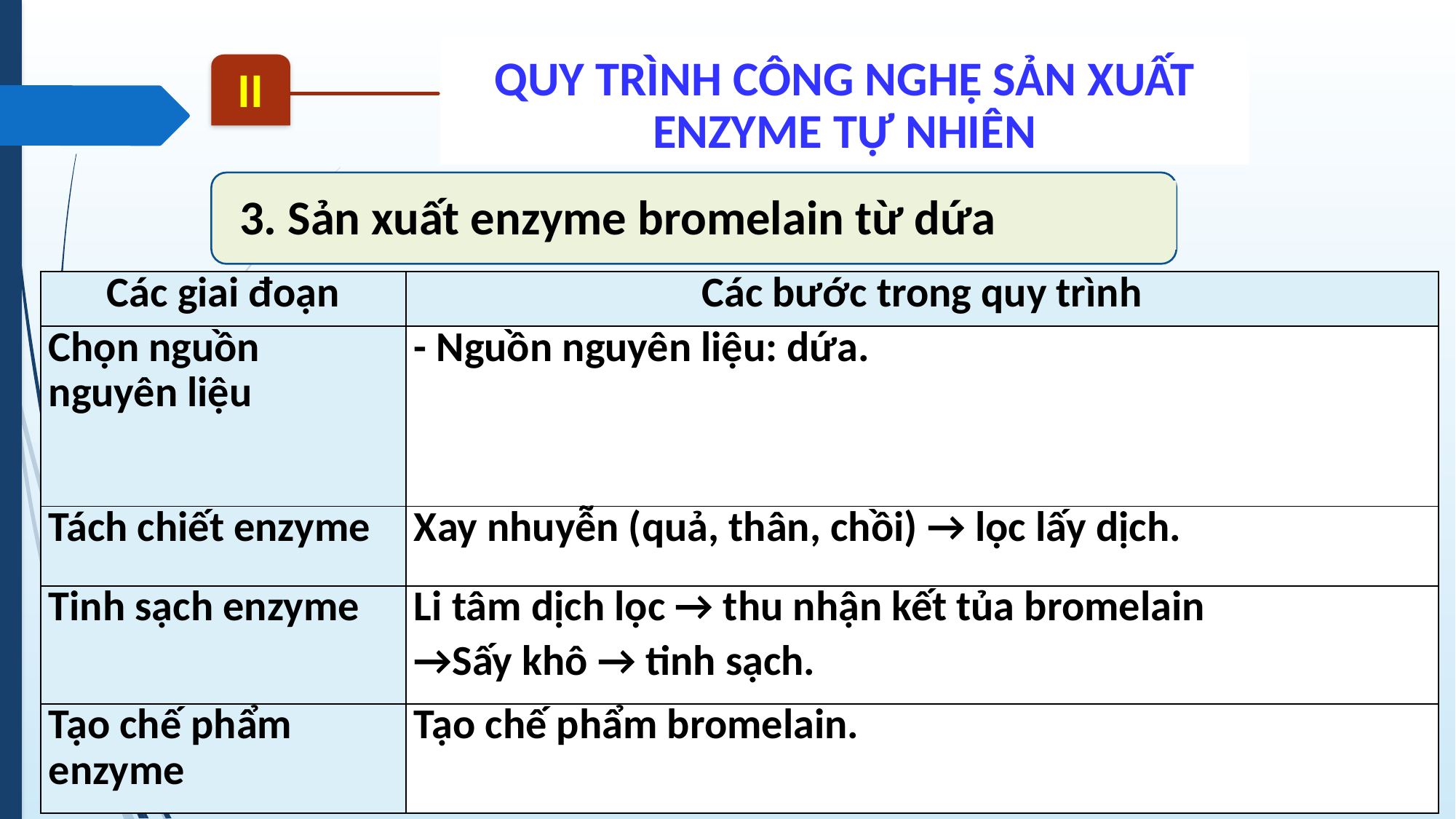

QUY TRÌNH CÔNG NGHỆ SẢN XUẤT ENZYME TỰ NHIÊN
II

3. Sản xuất enzyme bromelain từ dứa
| Các giai đoạn | Các bước trong quy trình |
| --- | --- |
| Chọn nguồn nguyên liệu | - Nguồn nguyên liệu: dứa. |
| Tách chiết enzyme | Xay nhuyễn (quả, thân, chồi) → lọc lấy dịch. |
| Tinh sạch enzyme | Li tâm dịch lọc → thu nhận kết tủa bromelain →Sấy khô → tinh sạch. |
| Tạo chế phẩm enzyme | Tạo chế phẩm bromelain. |